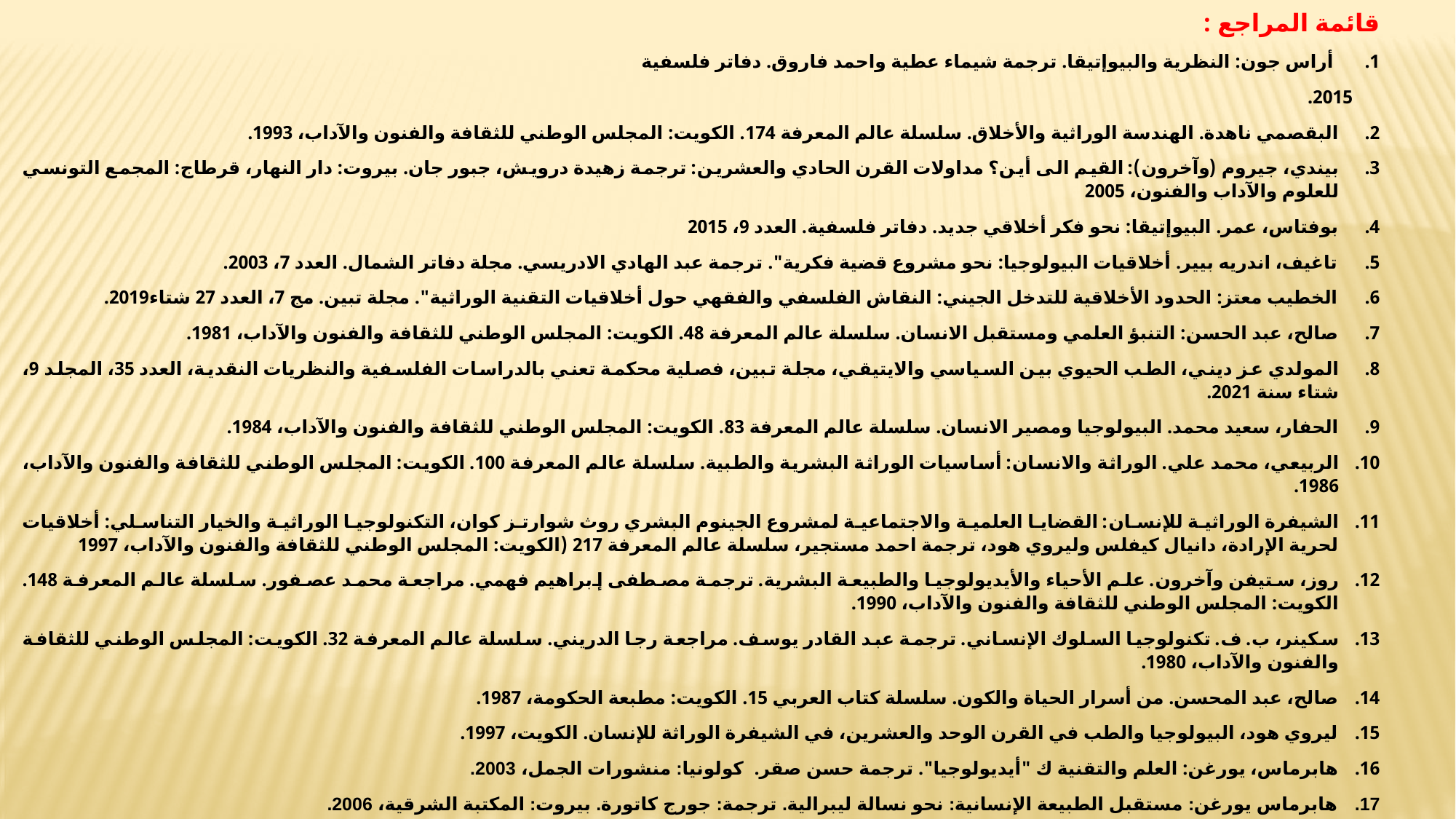

قائمة المراجع :
 أراس جون: النظرية والبيوإتيقا. ترجمة شيماء عطية واحمد فاروق. دفاتر فلسفية
2015.
البقصمي ناهدة. الهندسة الوراثية والأخلاق. سلسلة عالم المعرفة 174. الكويت: المجلس الوطني للثقافة والفنون والآداب، 1993.
بيندي، جيروم (وآخرون): القيم الى أين؟ مداولات القرن الحادي والعشرين: ترجمة زهيدة درويش، جبور جان. بيروت: دار النهار، قرطاج: المجمع التونسي للعلوم والآداب والفنون، 2005
بوفتاس، عمر. البيوإتيقا: نحو فكر أخلاقي جديد. دفاتر فلسفية. العدد 9، 2015
تاغيف، اندريه بيير. أخلاقيات البيولوجيا: نحو مشروع قضية فكرية". ترجمة عبد الهادي الادريسي. مجلة دفاتر الشمال. العدد 7، 2003.
الخطيب معتز: الحدود الأخلاقية للتدخل الجيني: النقاش الفلسفي والفقهي حول أخلاقيات التقنية الوراثية". مجلة تبين. مج 7، العدد 27 شتاء2019.
صالح، عبد الحسن: التنبؤ العلمي ومستقبل الانسان. سلسلة عالم المعرفة 48. الكويت: المجلس الوطني للثقافة والفنون والآداب، 1981.
المولدي عز ديني، الطب الحيوي بين السياسي والايتيقي، مجلة تبين، فصلية محكمة تعني بالدراسات الفلسفية والنظريات النقدية، العدد 35، المجلد 9، شتاء سنة 2021.
الحفار، سعيد محمد. البيولوجيا ومصير الانسان. سلسلة عالم المعرفة 83. الكويت: المجلس الوطني للثقافة والفنون والآداب، 1984.
الربيعي، محمد علي. الوراثة والانسان: أساسيات الوراثة البشرية والطبية. سلسلة عالم المعرفة 100. الكويت: المجلس الوطني للثقافة والفنون والآداب، 1986.
الشيفرة الوراثية للإنسان: القضايا العلمية والاجتماعية لمشروع الجينوم البشري روث شوارتز كوان، التكنولوجيا الوراثية والخيار التناسلي: أخلاقيات لحرية الإرادة، دانيال كيفلس وليروي هود، ترجمة احمد مستجير، سلسلة عالم المعرفة 217 (الكويت: المجلس الوطني للثقافة والفنون والآداب، 1997
روز، ستيفن وآخرون. علم الأحياء والأيديولوجيا والطبيعة البشرية. ترجمة مصطفى إبراهيم فهمي. مراجعة محمد عصفور. سلسلة عالم المعرفة 148. الكويت: المجلس الوطني للثقافة والفنون والآداب، 1990.
سكينر، ب. ف. تكنولوجيا السلوك الإنساني. ترجمة عبد القادر يوسف. مراجعة رجا الدريني. سلسلة عالم المعرفة 32. الكويت: المجلس الوطني للثقافة والفنون والآداب، 1980.
صالح، عبد المحسن. من أسرار الحياة والكون. سلسلة كتاب العربي 15. الكويت: مطبعة الحكومة، 1987.
ليروي هود، البيولوجيا والطب في القرن الوحد والعشرين، في الشيفرة الوراثة للإنسان. الكويت، 1997.
هابرماس، يورغن: العلم والتقنية ك "أيديولوجيا". ترجمة حسن صقر.  كولونيا: منشورات الجمل، 2003.
هابرماس يورغن: مستقبل الطبيعة الإنسانية: نحو نسالة ليبرالية. ترجمة: جورج كاتورة. بيروت: المكتبة الشرقية، 2006.
دوروثي نيكلين، القوة الاجتماعية للمعلومات الوراثية في الشيفرة الوراثية للإنسان. الكويت 1997.
العمري حربوش: التقنيات الطبية وقيمتها الأخلاقية في فلسفة فرانسوا داغوتي، رسالة ماجستير في الفلسفة، إشراف محمد جديدي، جامعة منتوري، قسنطينة، كلية العلوم، قسم الفلسفة، 2008.